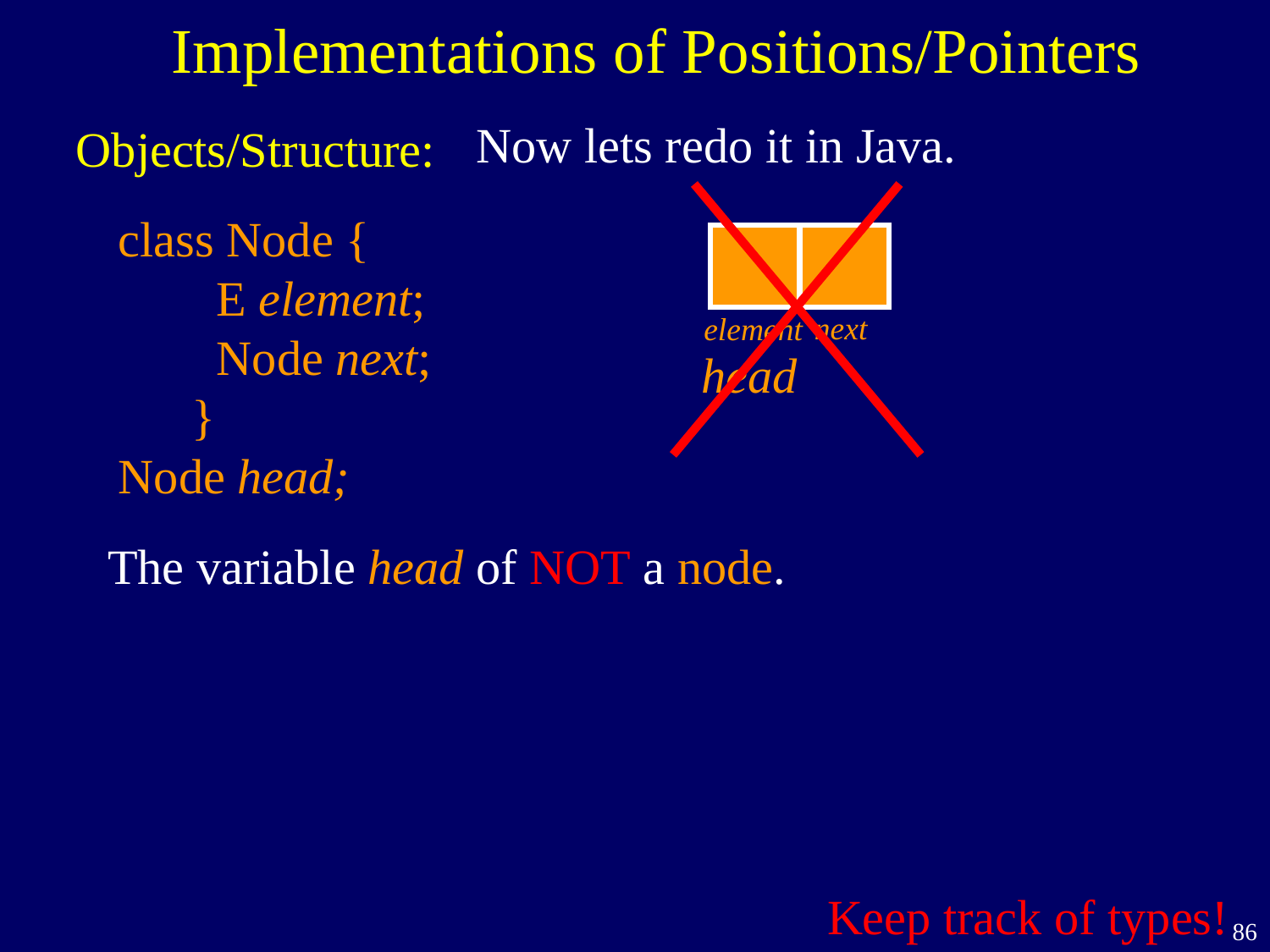

Implementations of Positions/Pointers
Now lets redo it in Java.
Objects/Structure:
class Node {
        E element;
        Node next;
      }
Node head;

next
element
head
The variable head of NOT a node.
Keep track of types!